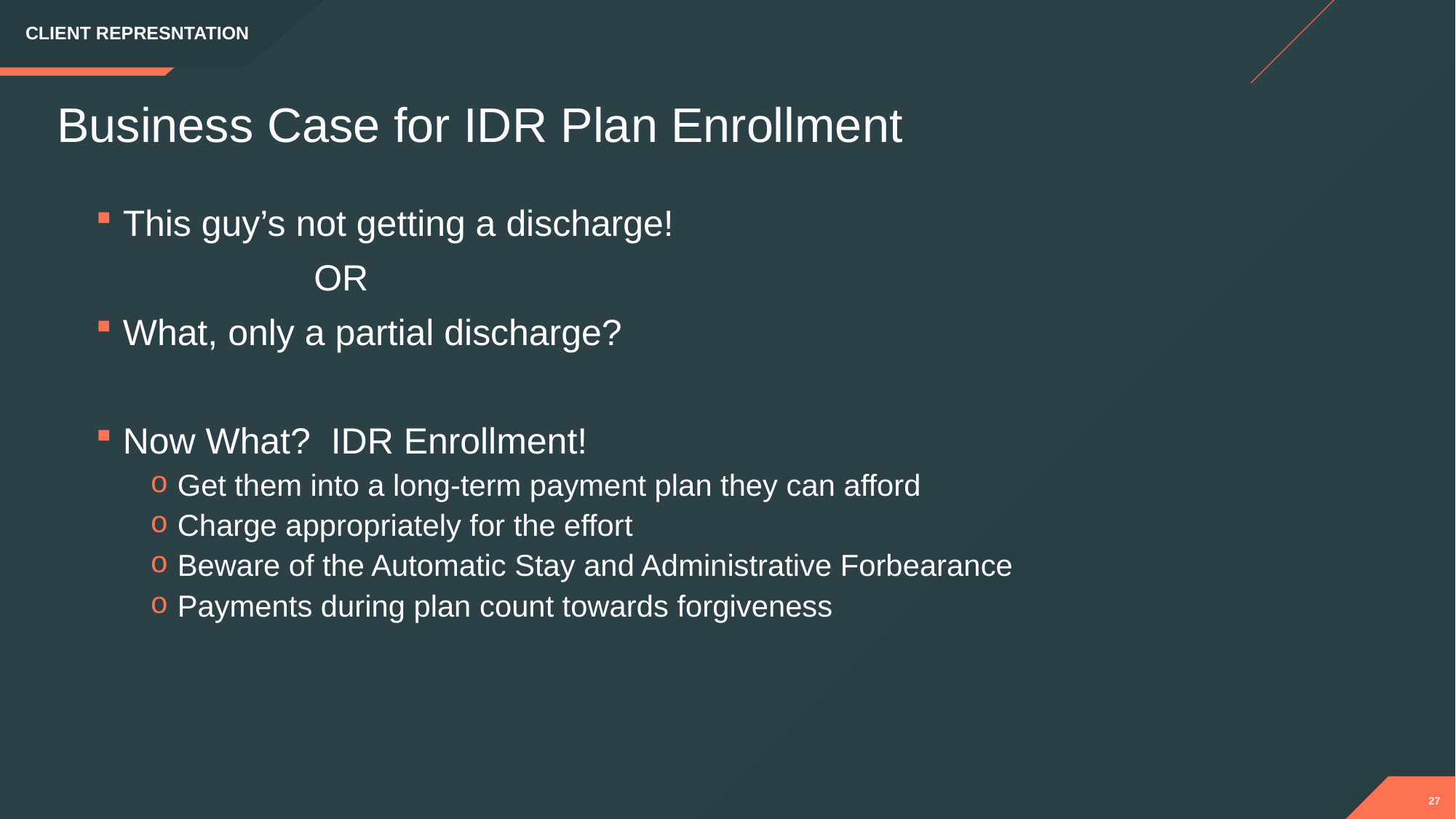

CLIENT REPRESNTATION
Business Case for IDR Plan Enrollment
This guy’s not getting a discharge!
		OR
What, only a partial discharge?

Now What?  IDR Enrollment!
Get them into a long-term payment plan they can afford
Charge appropriately for the effort
Beware of the Automatic Stay and Administrative Forbearance
Payments during plan count towards forgiveness

27